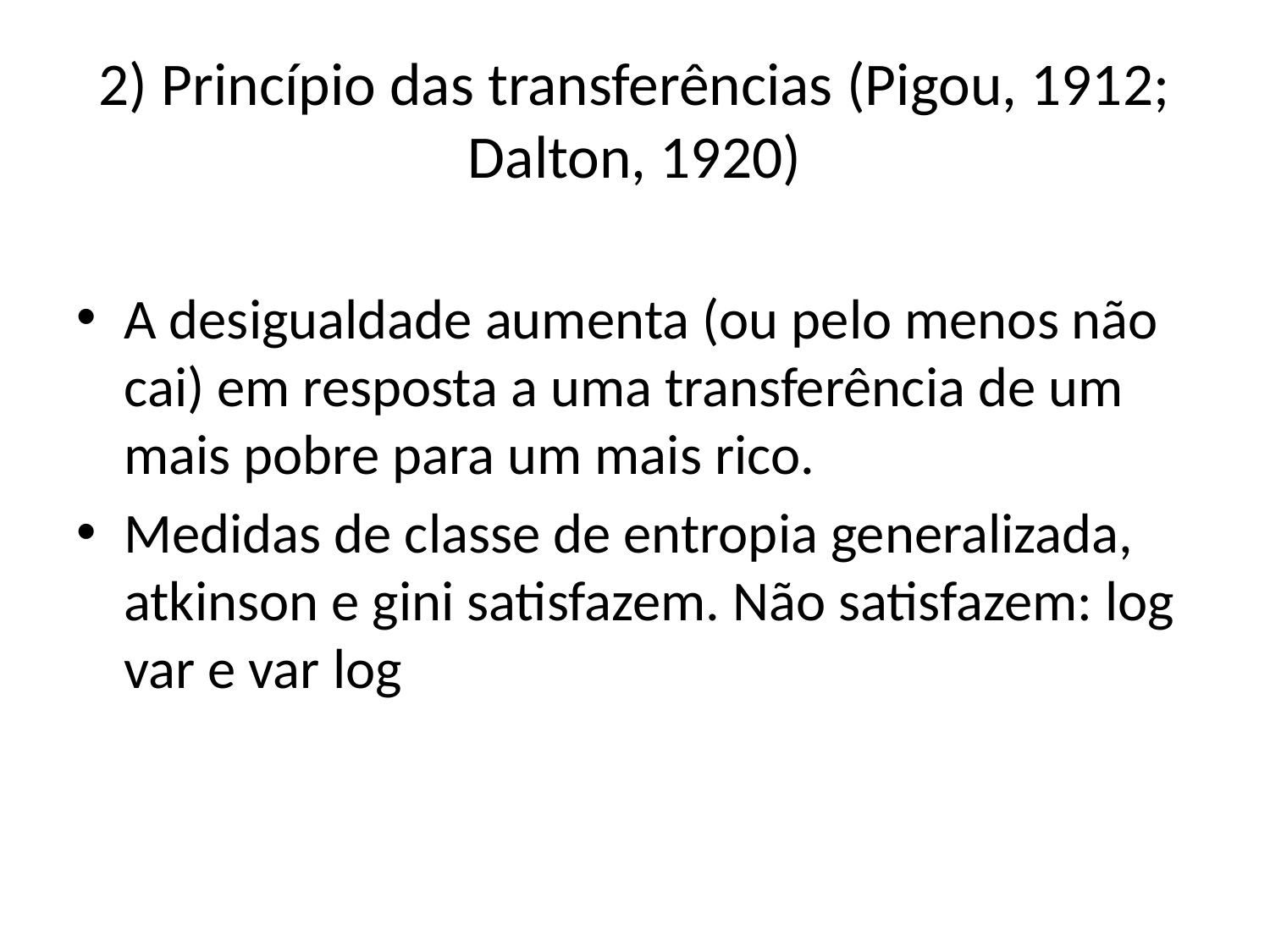

# 2) Princípio das transferências (Pigou, 1912; Dalton, 1920)
A desigualdade aumenta (ou pelo menos não cai) em resposta a uma transferência de um mais pobre para um mais rico.
Medidas de classe de entropia generalizada, atkinson e gini satisfazem. Não satisfazem: log var e var log